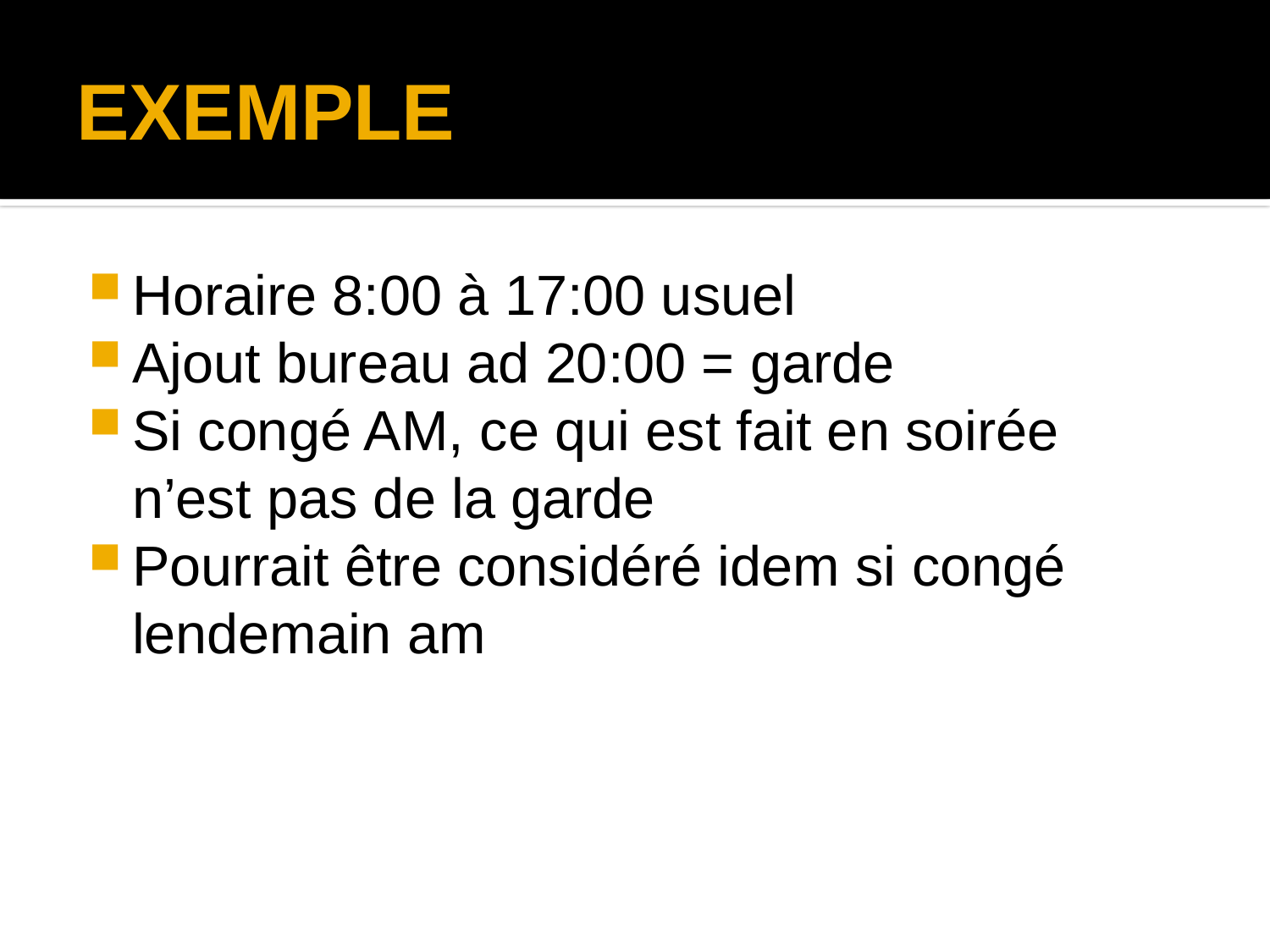

# EXEMPLE
Horaire 8:00 à 17:00 usuel
Ajout bureau ad 20:00 = garde
Si congé AM, ce qui est fait en soirée n’est pas de la garde
Pourrait être considéré idem si congé lendemain am